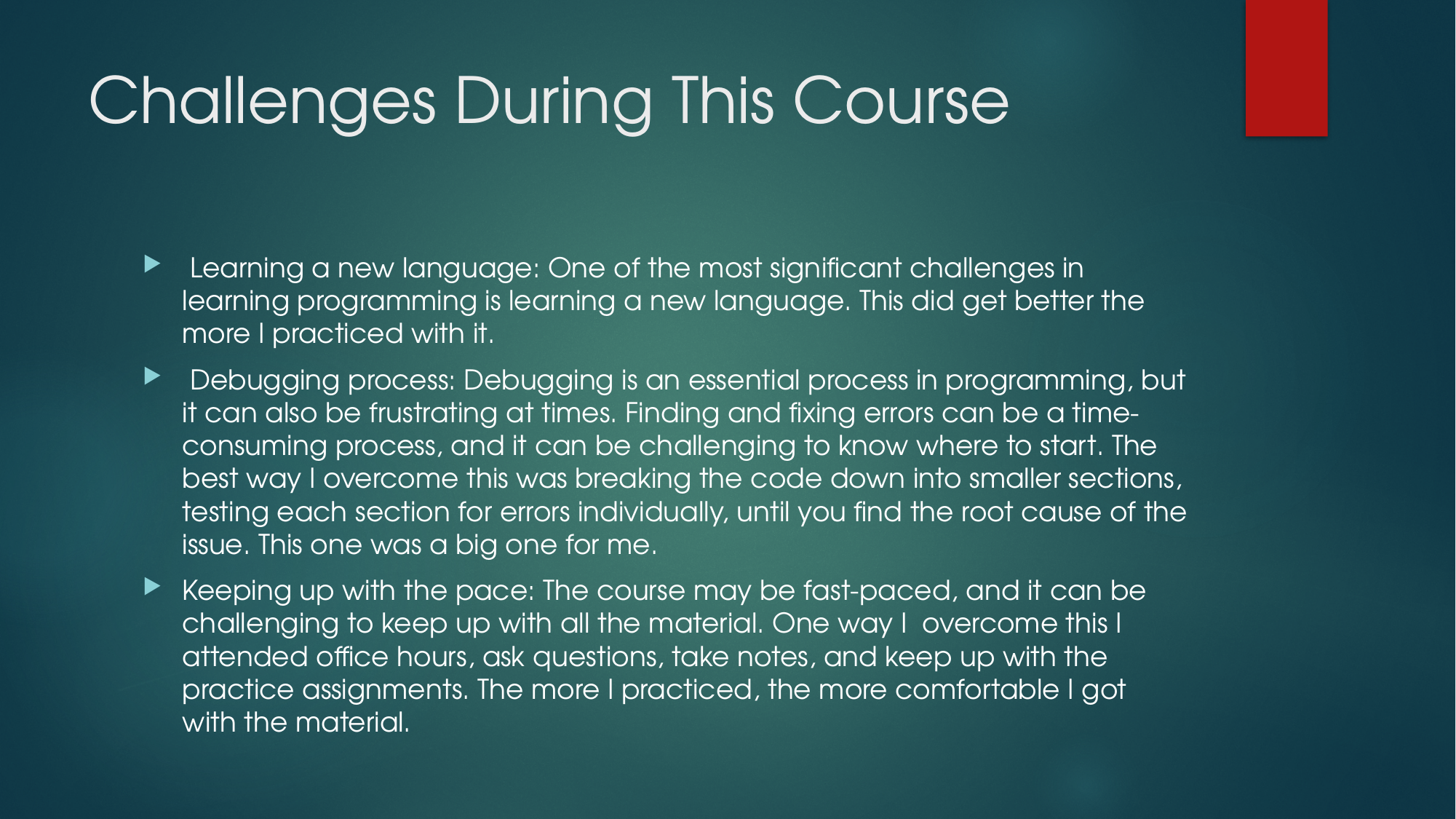

# Challenges During This Course
 Learning a new language: One of the most significant challenges in learning programming is learning a new language. This did get better the more I practiced with it.
 Debugging process: Debugging is an essential process in programming, but it can also be frustrating at times. Finding and fixing errors can be a time-consuming process, and it can be challenging to know where to start. The best way I overcome this was breaking the code down into smaller sections, testing each section for errors individually, until you find the root cause of the issue. This one was a big one for me.
Keeping up with the pace: The course may be fast-paced, and it can be challenging to keep up with all the material. One way I  overcome this I attended office hours, ask questions, take notes, and keep up with the practice assignments. The more I practiced, the more comfortable I got with the material.